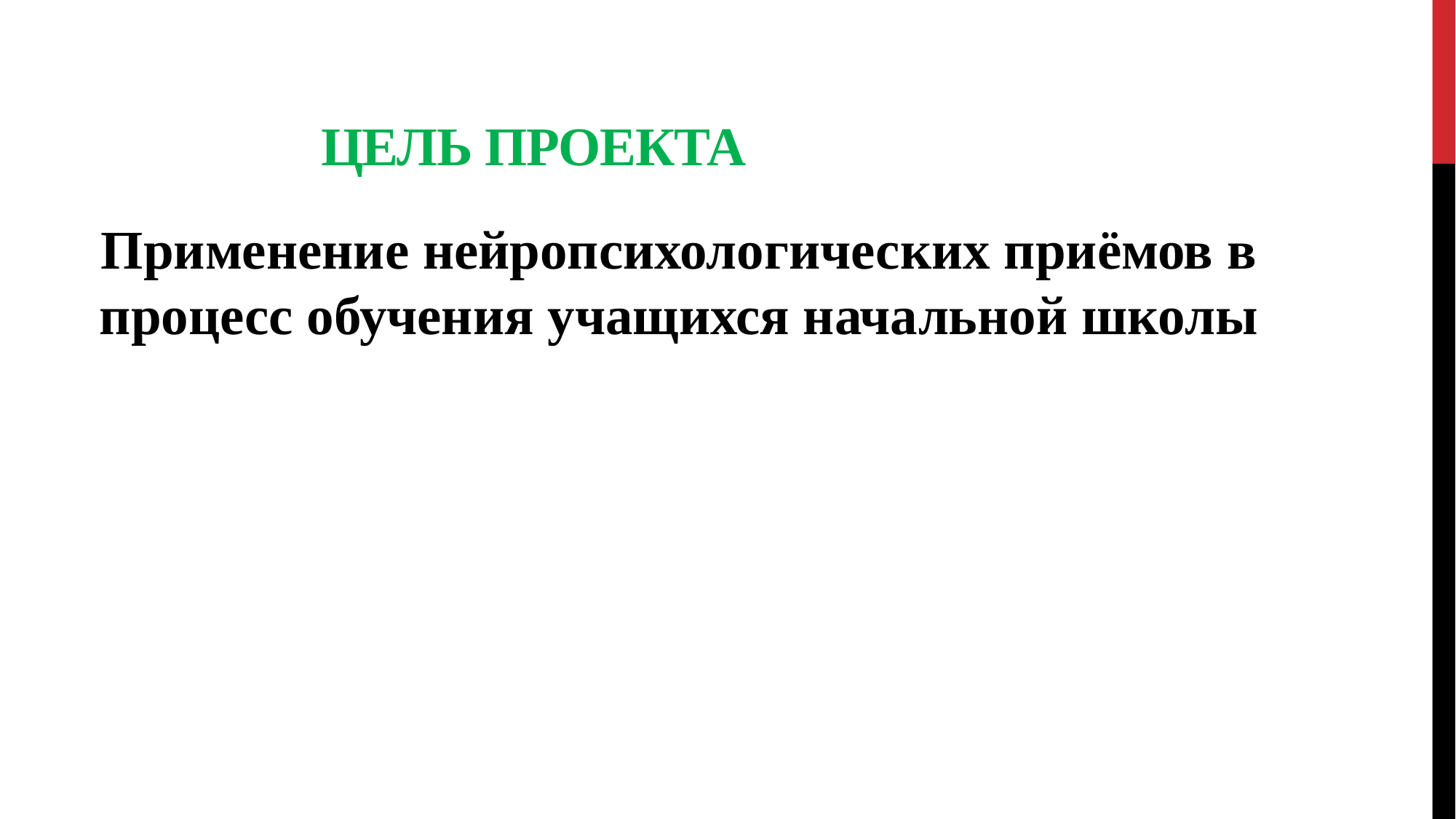

# ЦЕЛЬ ПРОЕКТА
Применение нейропсихологических приёмов в процесс обучения учащихся начальной школы